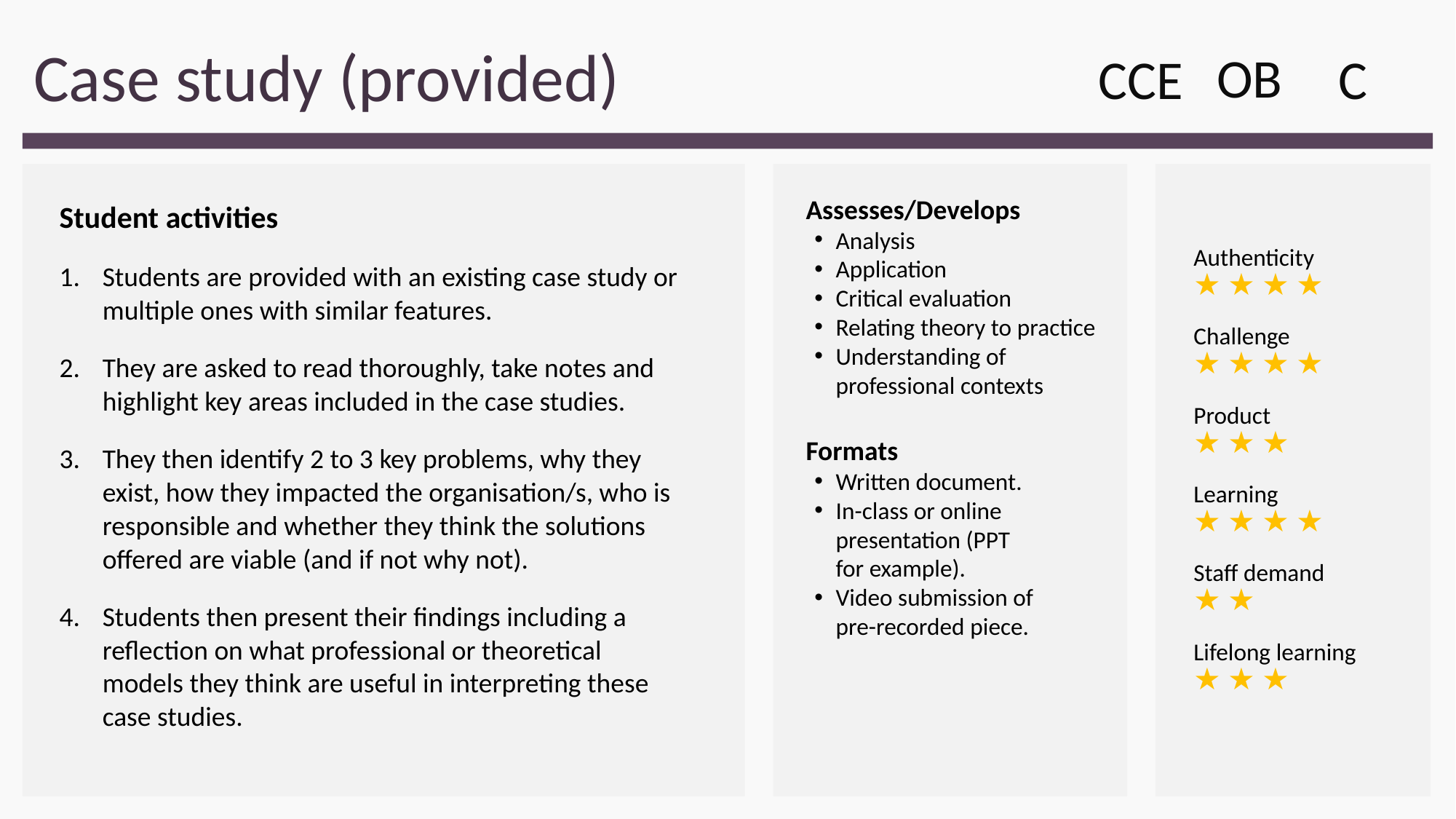

# Case study (provided)
OB
CCE
C
Student activities
Students are provided with an existing case study or multiple ones with similar features.
They are asked to read thoroughly, take notes and highlight key areas included in the case studies.
They then identify 2 to 3 key problems, why they exist, how they impacted the organisation/s, who is responsible and whether they think the solutions offered are viable (and if not why not).
Students then present their findings including a reflection on what professional or theoretical models they think are useful in interpreting these case studies.

Authenticity 
★ ★ ★ ★
Challenge 
★ ★ ★ ★
Product 
★ ★ ★
Learning 
★ ★ ★ ★
Staff demand 
★ ★
Lifelong learning  
★ ★ ★
Assesses/Develops
Analysis
Application
Critical evaluation
Relating theory to practice
Understanding of 
professional contexts

Formats
Written document.
In-class or online
presentation (PPT for example).
Video submission of
pre-recorded piece.